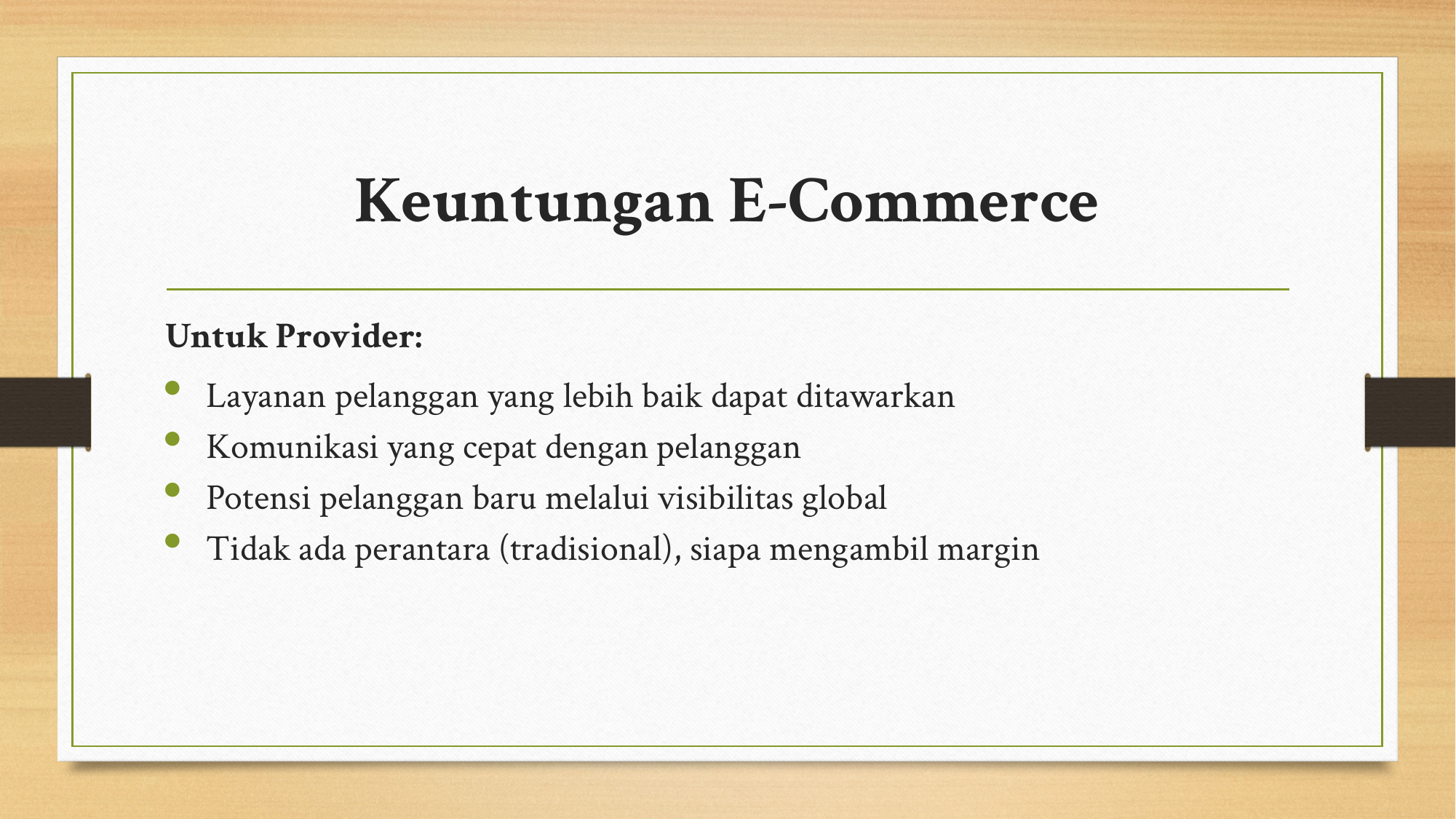

# Keuntungan E-Commerce
Untuk Provider:
Layanan pelanggan yang lebih baik dapat ditawarkan
Komunikasi yang cepat dengan pelanggan
Potensi pelanggan baru melalui visibilitas global
Tidak ada perantara (tradisional), siapa mengambil margin